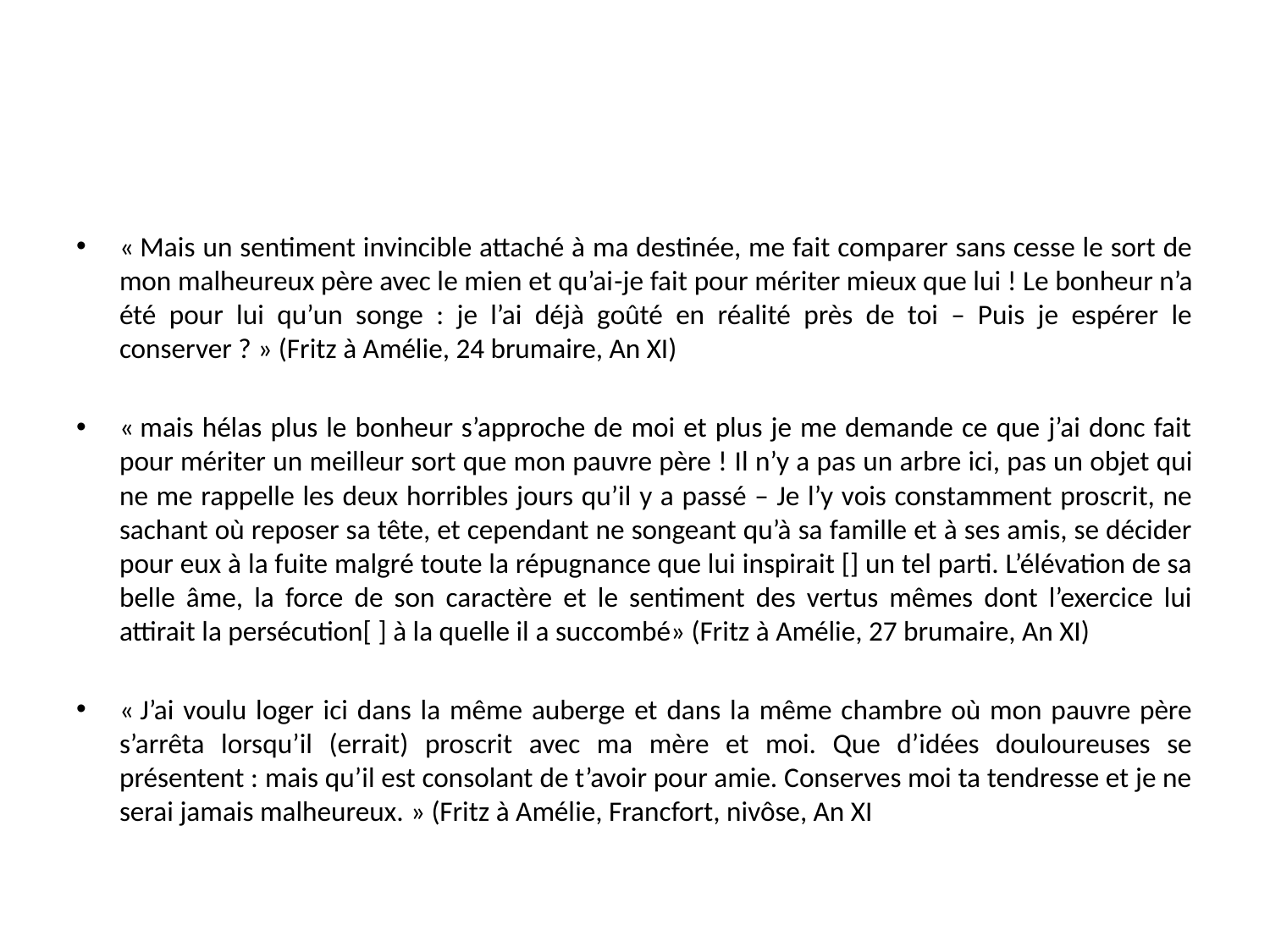

#
« Mais un sentiment invincible attaché à ma destinée, me fait comparer sans cesse le sort de mon malheureux père avec le mien et qu’ai-je fait pour mériter mieux que lui ! Le bonheur n’a été pour lui qu’un songe : je l’ai déjà goûté en réalité près de toi – Puis je espérer le conserver ? » (Fritz à Amélie, 24 brumaire, An XI)

« mais hélas plus le bonheur s’approche de moi et plus je me demande ce que j’ai donc fait pour mériter un meilleur sort que mon pauvre père ! Il n’y a pas un arbre ici, pas un objet qui ne me rappelle les deux horribles jours qu’il y a passé – Je l’y vois constamment proscrit, ne sachant où reposer sa tête, et cependant ne songeant qu’à sa famille et à ses amis, se décider pour eux à la fuite malgré toute la répugnance que lui inspirait [] un tel parti. L’élévation de sa belle âme, la force de son caractère et le sentiment des vertus mêmes dont l’exercice lui attirait la persécution[ ] à la quelle il a succombé» (Fritz à Amélie, 27 brumaire, An XI)

« J’ai voulu loger ici dans la même auberge et dans la même chambre où mon pauvre père s’arrêta lorsqu’il (errait) proscrit avec ma mère et moi. Que d’idées douloureuses se présentent : mais qu’il est consolant de t’avoir pour amie. Conserves moi ta tendresse et je ne serai jamais malheureux. » (Fritz à Amélie, Francfort, nivôse, An XI